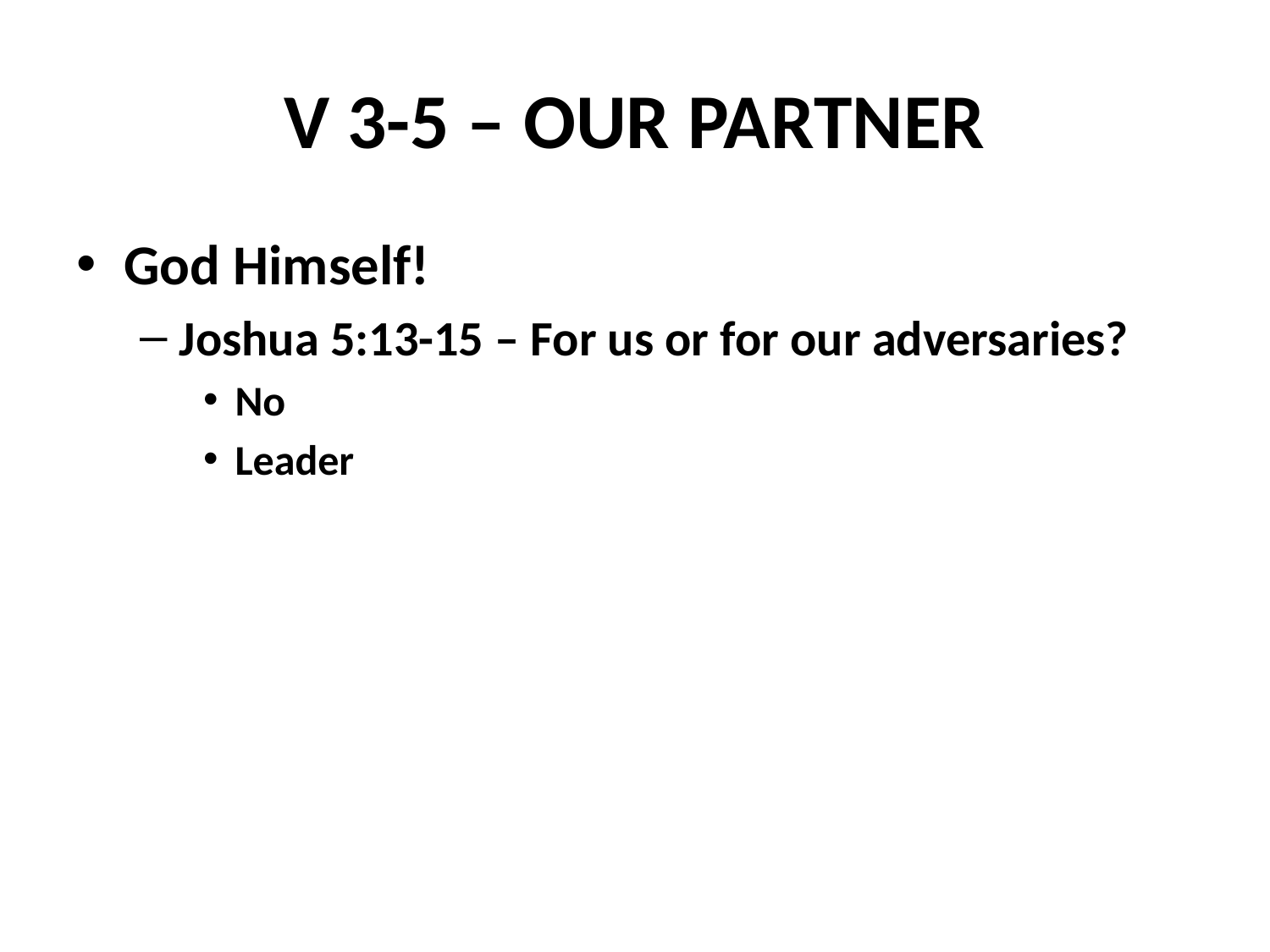

# V 3-5 – OUR PARTNER
God Himself!
Joshua 5:13-15 – For us or for our adversaries?
No
Leader